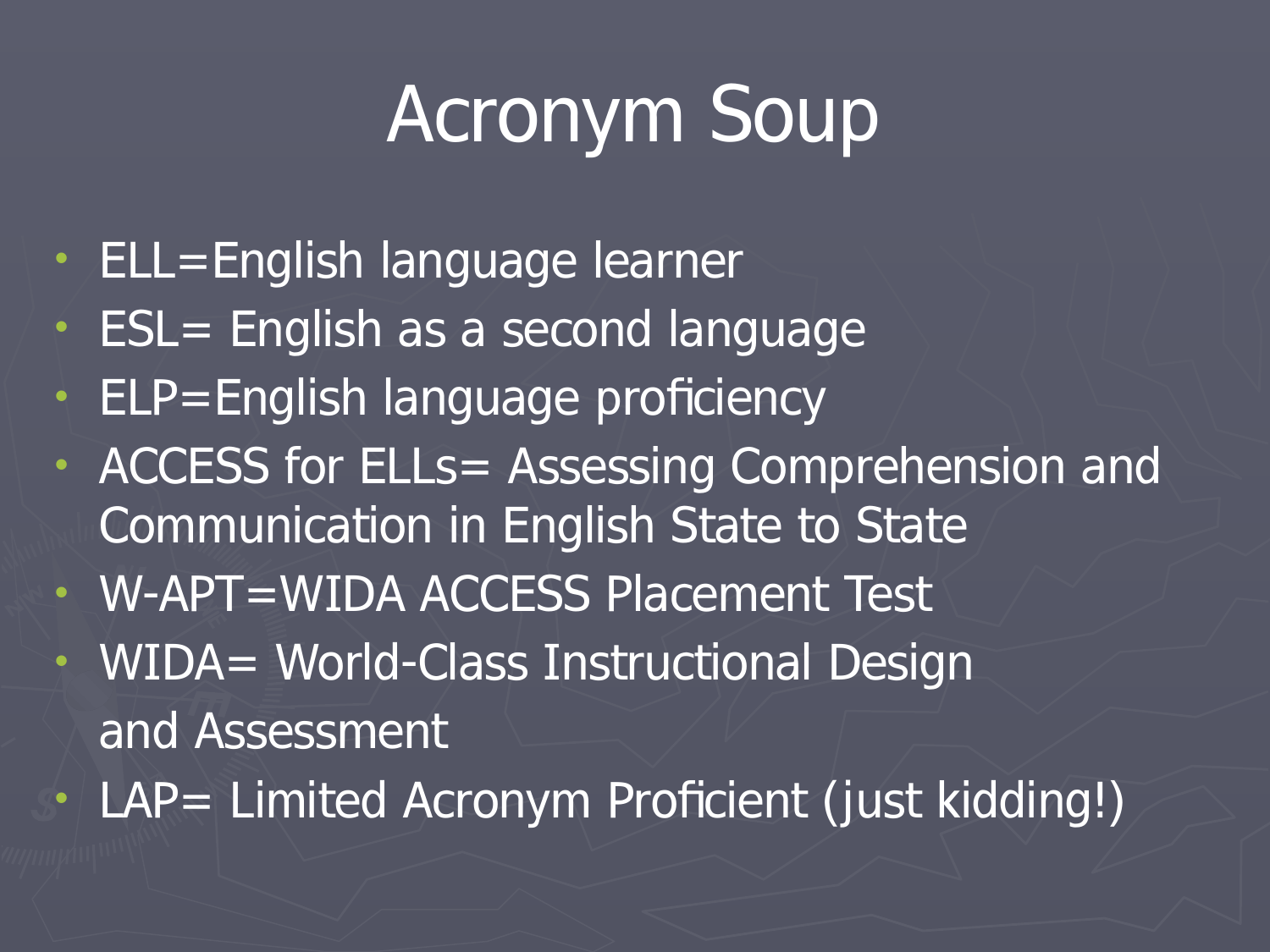

# Acronym Soup
ELL=English language learner
ESL= English as a second language
ELP=English language proficiency
ACCESS for ELLs= Assessing Comprehension and Communication in English State to State
W-APT=WIDA ACCESS Placement Test
WIDA= World-Class Instructional Design
			and Assessment
LAP= Limited Acronym Proficient (just kidding!)